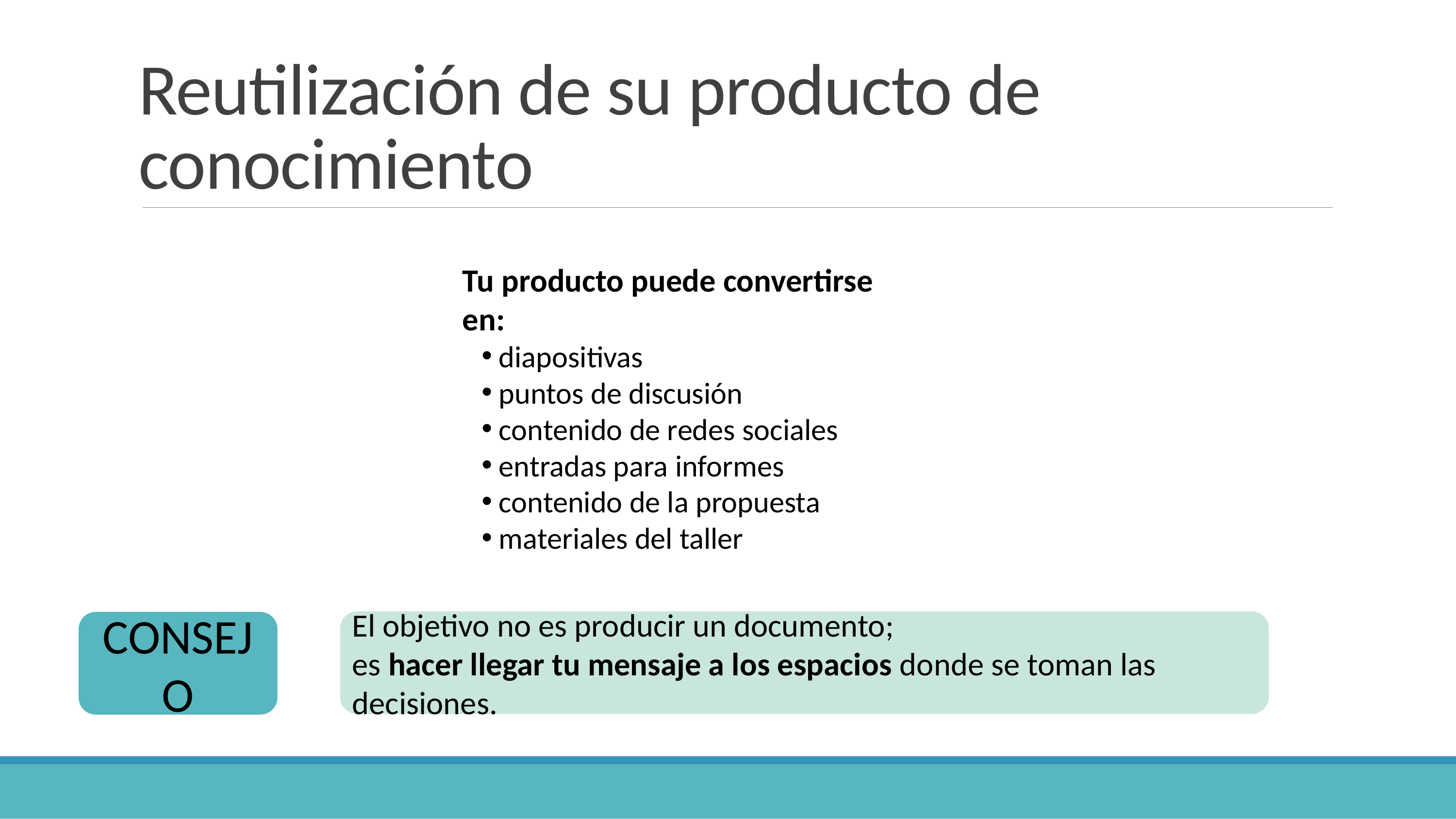

# Reutilización de su producto de conocimiento
Tu producto puede convertirse en:
diapositivas
puntos de discusión
contenido de redes sociales
entradas para informes
contenido de la propuesta
materiales del taller
El objetivo no es producir un documento;
es hacer llegar tu mensaje a los espacios donde se toman las decisiones.
CONSEJO